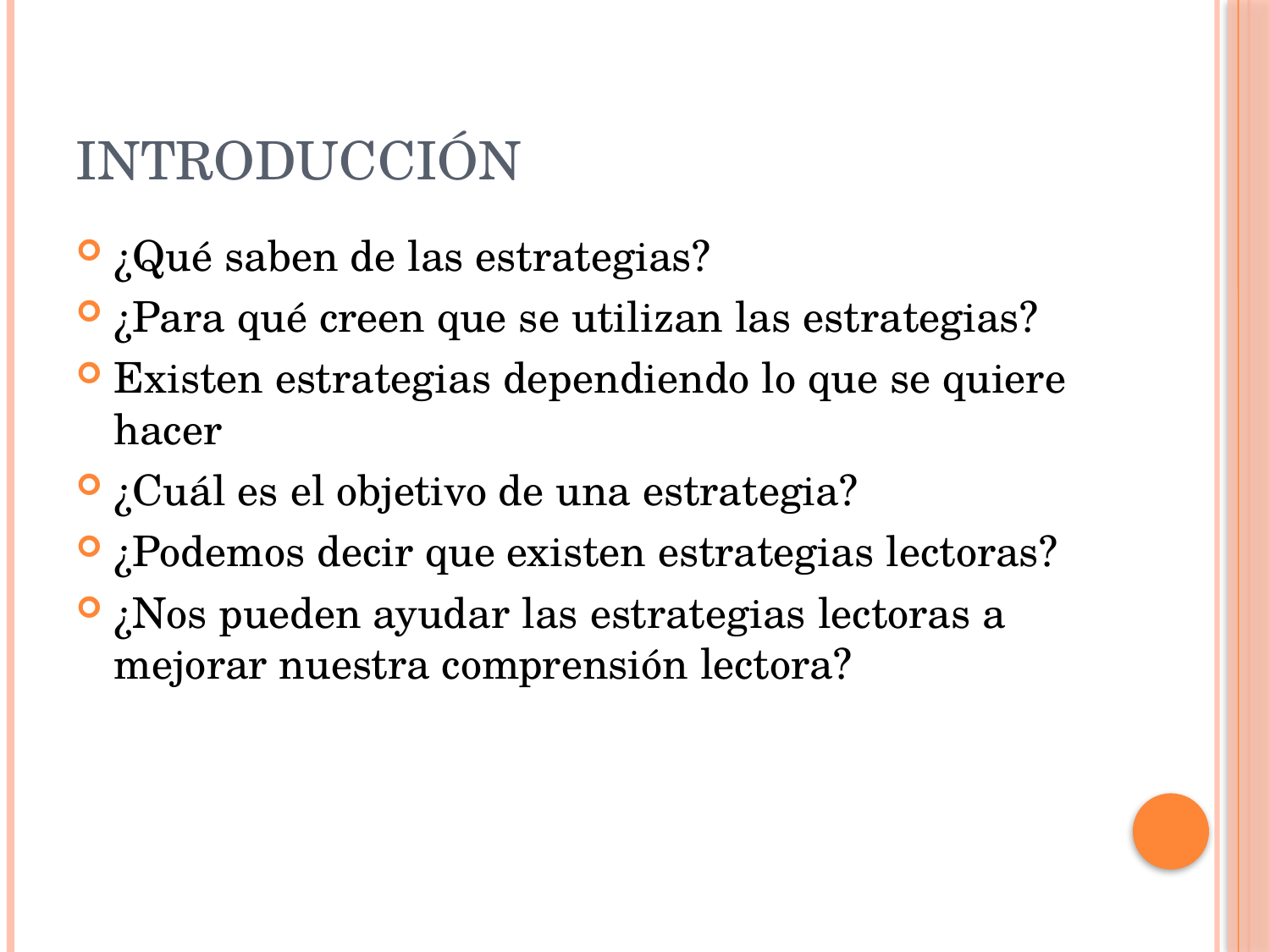

# Introducción
¿Qué saben de las estrategias?
¿Para qué creen que se utilizan las estrategias?
Existen estrategias dependiendo lo que se quiere hacer
¿Cuál es el objetivo de una estrategia?
¿Podemos decir que existen estrategias lectoras?
¿Nos pueden ayudar las estrategias lectoras a mejorar nuestra comprensión lectora?